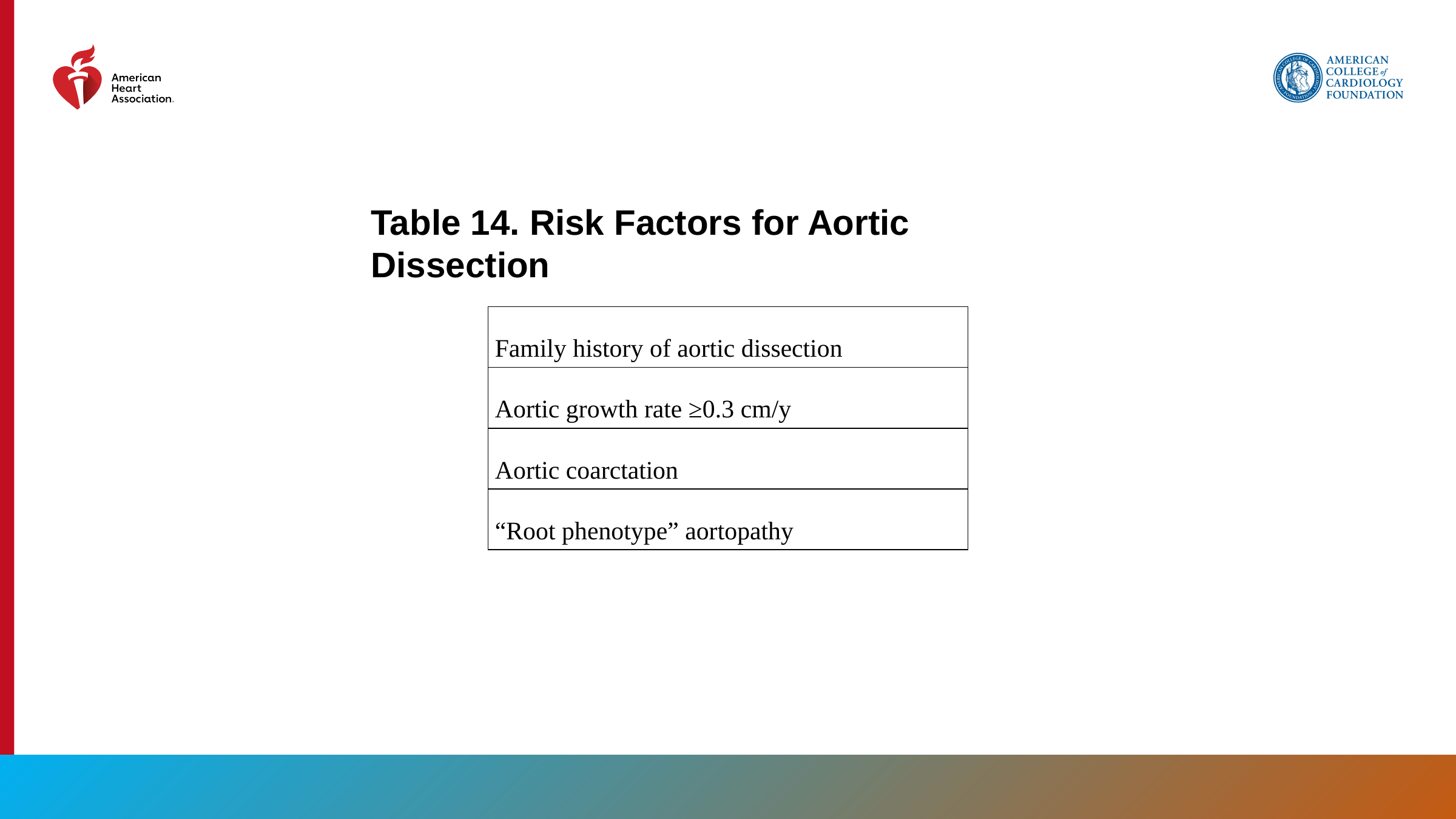

Table 14. Risk Factors for Aortic Dissection
| Family history of aortic dissection |
| --- |
| Aortic growth rate ≥0.3 cm/y |
| Aortic coarctation |
| “Root phenotype” aortopathy |
84